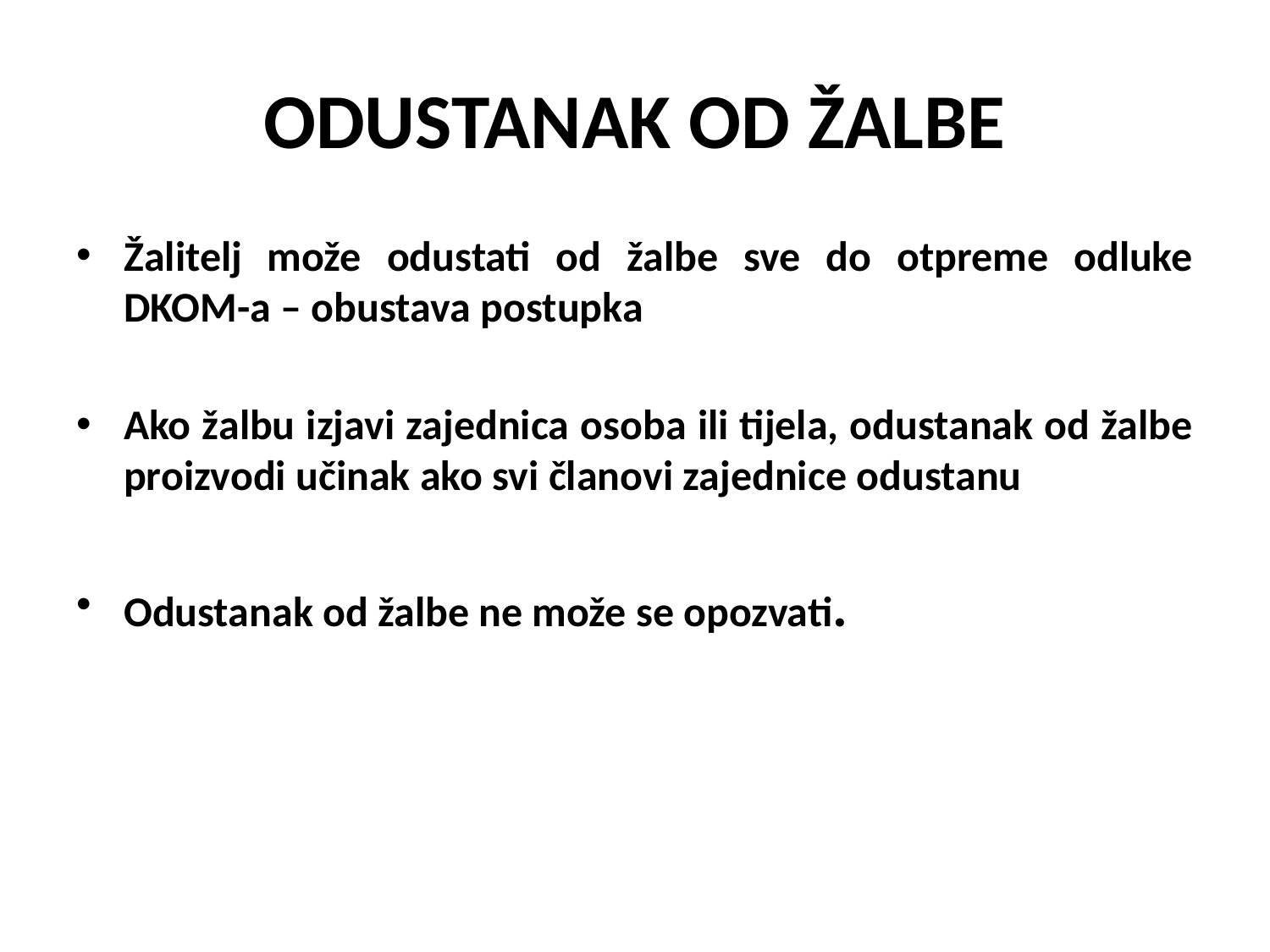

# ODUSTANAK OD ŽALBE
Žalitelj može odustati od žalbe sve do otpreme odluke DKOM-a – obustava postupka

Ako žalbu izjavi zajednica osoba ili tijela, odustanak od žalbe proizvodi učinak ako svi članovi zajednice odustanu

Odustanak od žalbe ne može se opozvati.